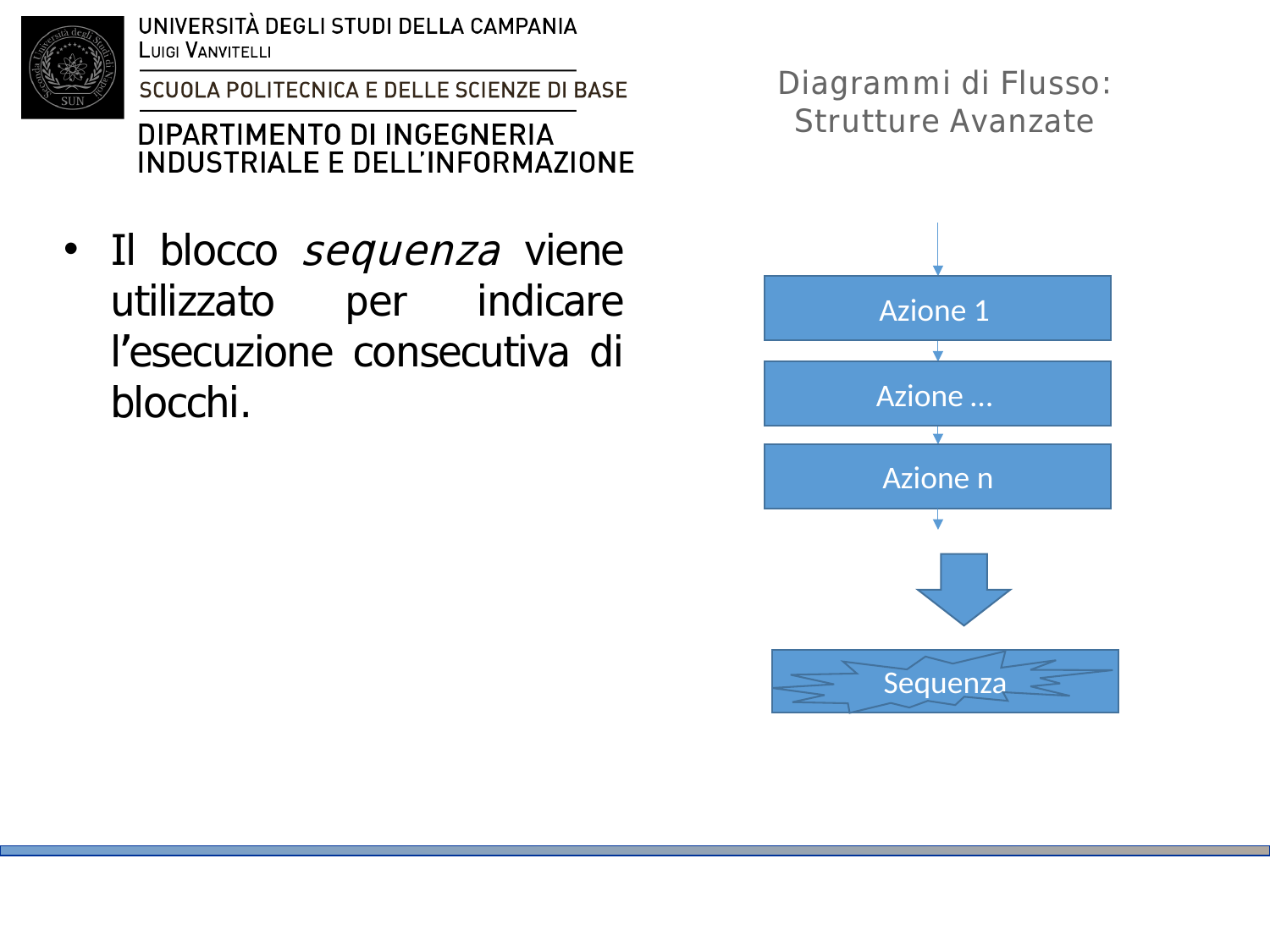

# Diagrammi di Flusso: Strutture Avanzate
Il blocco sequenza viene utilizzato per indicare l’esecuzione consecutiva di blocchi.
Azione 1
Azione …
Azione n

Sequenza